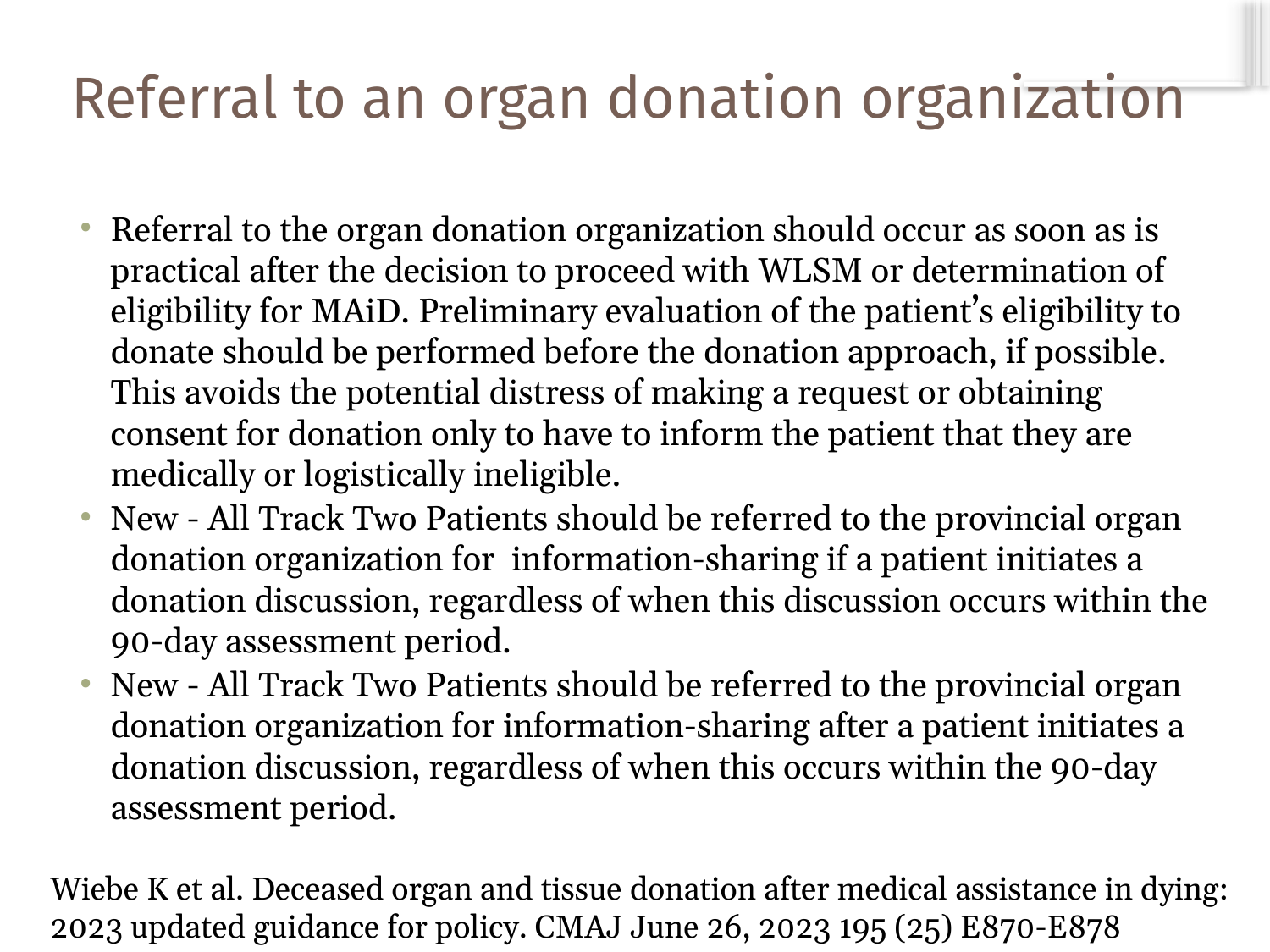

# Referral to an organ donation organization
Referral to the organ donation organization should occur as soon as is practical after the decision to proceed with WLSM or determination of eligibility for MAiD. Preliminary evaluation of the patient’s eligibility to donate should be performed before the donation approach, if possible. This avoids the potential distress of making a request or obtaining consent for donation only to have to inform the patient that they are medically or logistically ineligible.
New - All Track Two Patients should be referred to the provincial organ donation organization for  information-sharing if a patient initiates a donation discussion, regardless of when this discussion occurs within the 90-day assessment period.
New - All Track Two Patients should be referred to the provincial organ donation organization for information-sharing after a patient initiates a donation discussion, regardless of when this occurs within the 90-day assessment period.
Wiebe K et al. Deceased organ and tissue donation after medical assistance in dying:
2023 updated guidance for policy. CMAJ June 26, 2023 195 (25) E870-E878